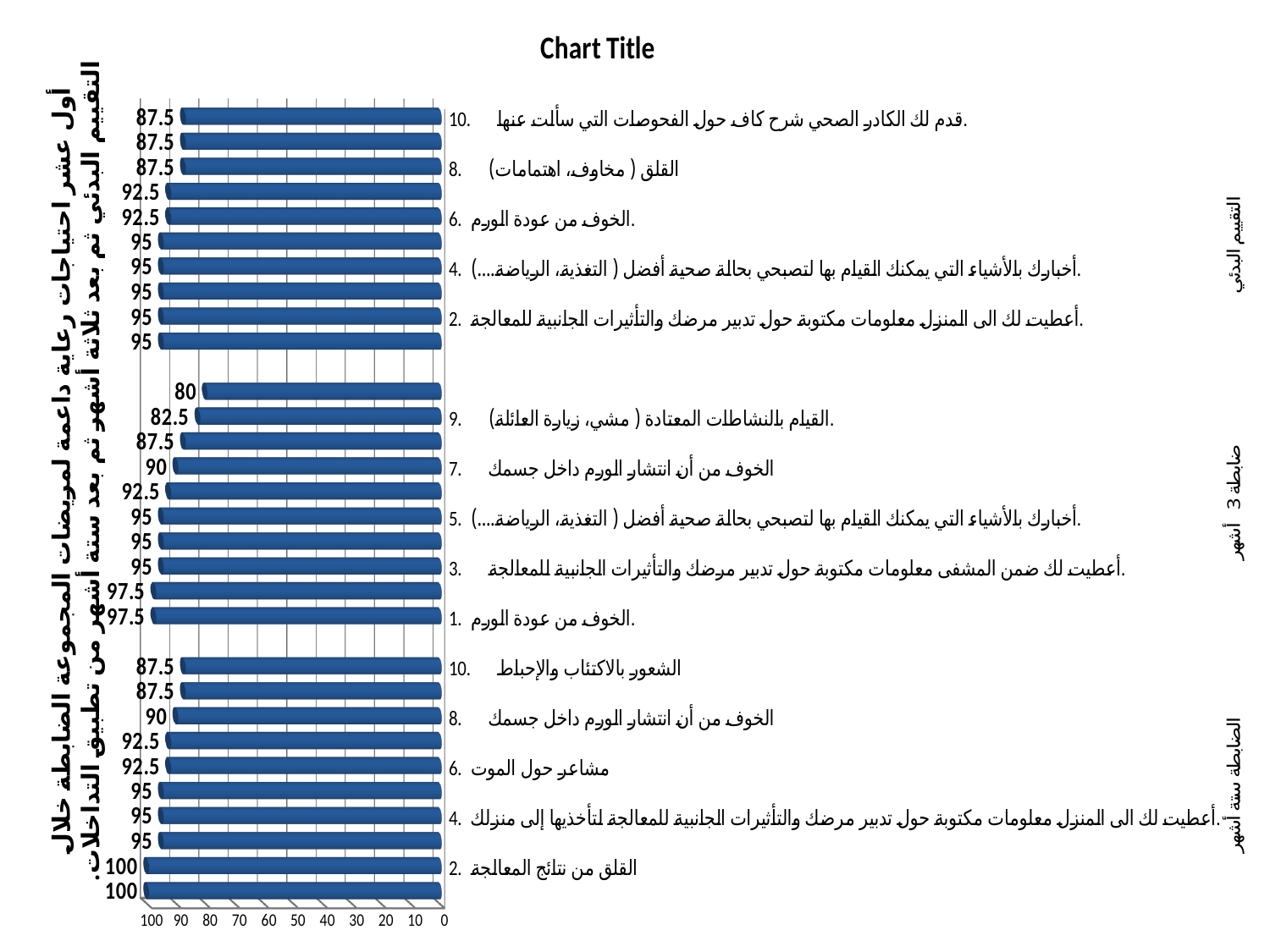

[unsupported chart]

# أول عشر احتياجات رعاية داعمة لمريضات المجموعة الضابطة خلال التقييم البدئي ثم بعد ثلاثة أشهر ثم بعد ستة أشهر من تطبيق التداخلات.